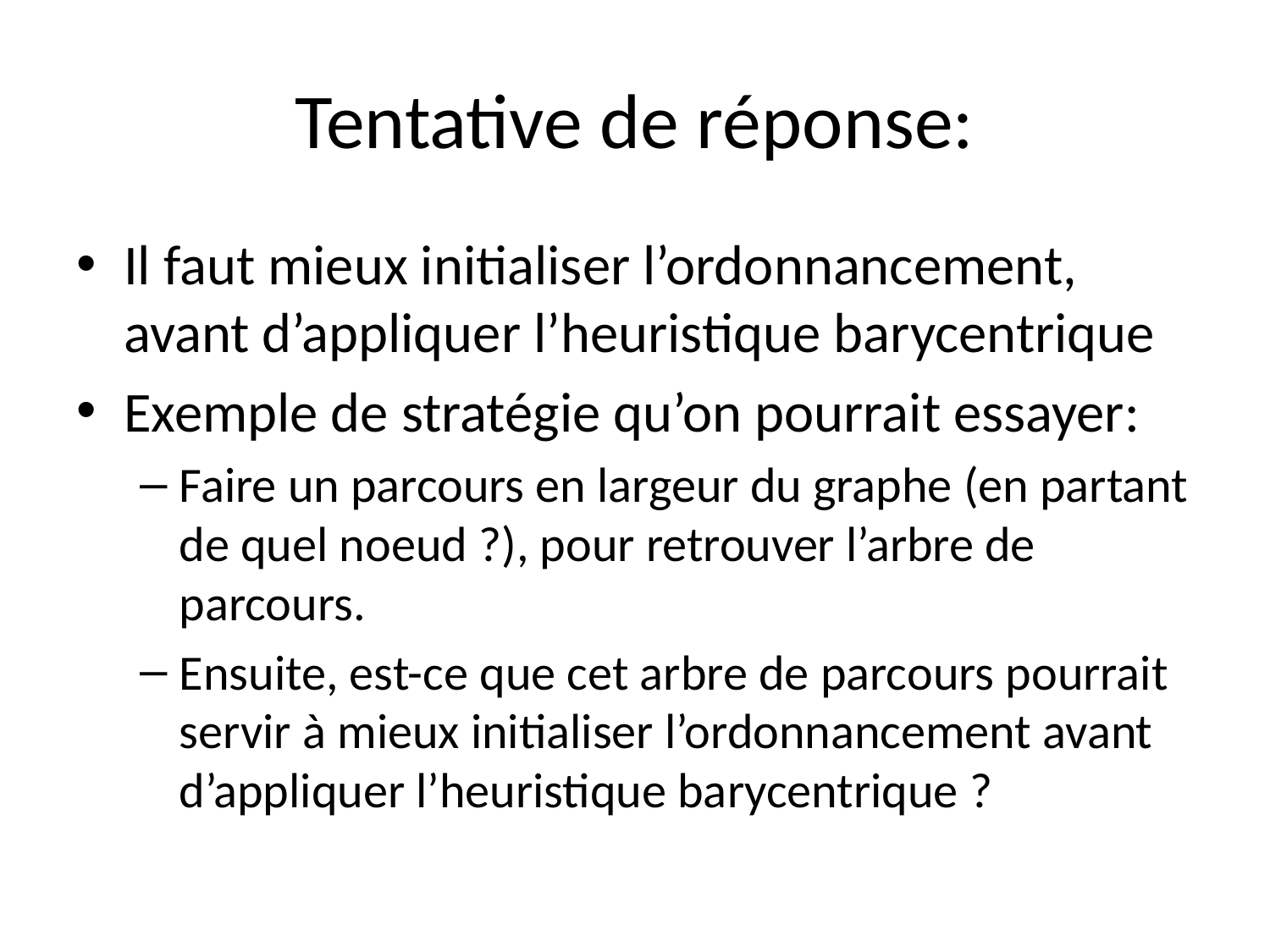

# Tentative de réponse:
Il faut mieux initialiser l’ordonnancement, avant d’appliquer l’heuristique barycentrique
Exemple de stratégie qu’on pourrait essayer:
Faire un parcours en largeur du graphe (en partant de quel noeud ?), pour retrouver l’arbre de parcours.
Ensuite, est-ce que cet arbre de parcours pourrait servir à mieux initialiser l’ordonnancement avant d’appliquer l’heuristique barycentrique ?